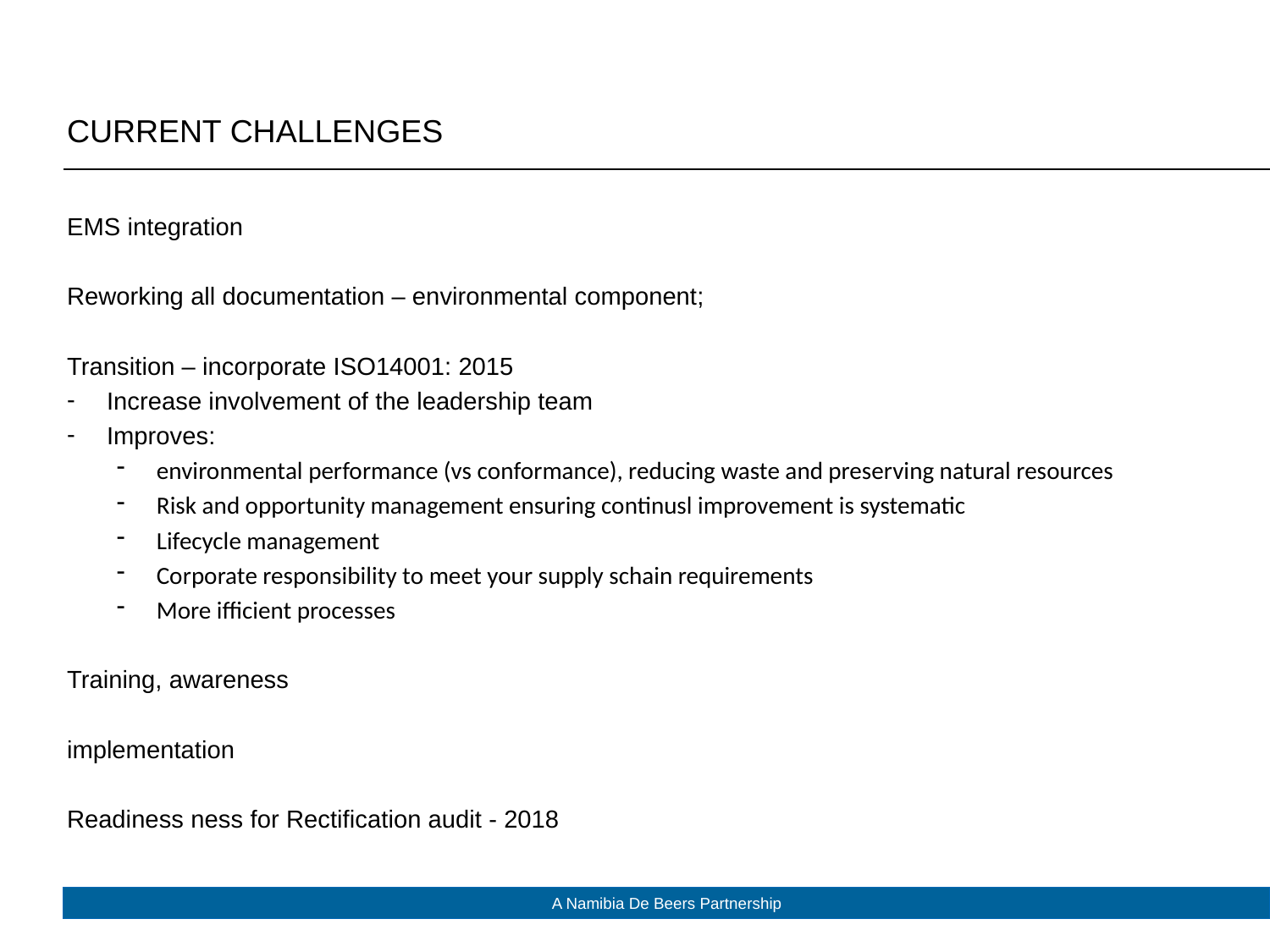

Current challenges
EMS integration

Reworking all documentation – environmental component;

Transition – incorporate ISO14001: 2015
Increase involvement of the leadership team
Improves:
environmental performance (vs conformance), reducing waste and preserving natural resources
Risk and opportunity management ensuring continusl improvement is systematic
Lifecycle management
Corporate responsibility to meet your supply schain requirements
More ifficient processes

Training, awareness

implementation

Readiness ness for Rectification audit - 2018